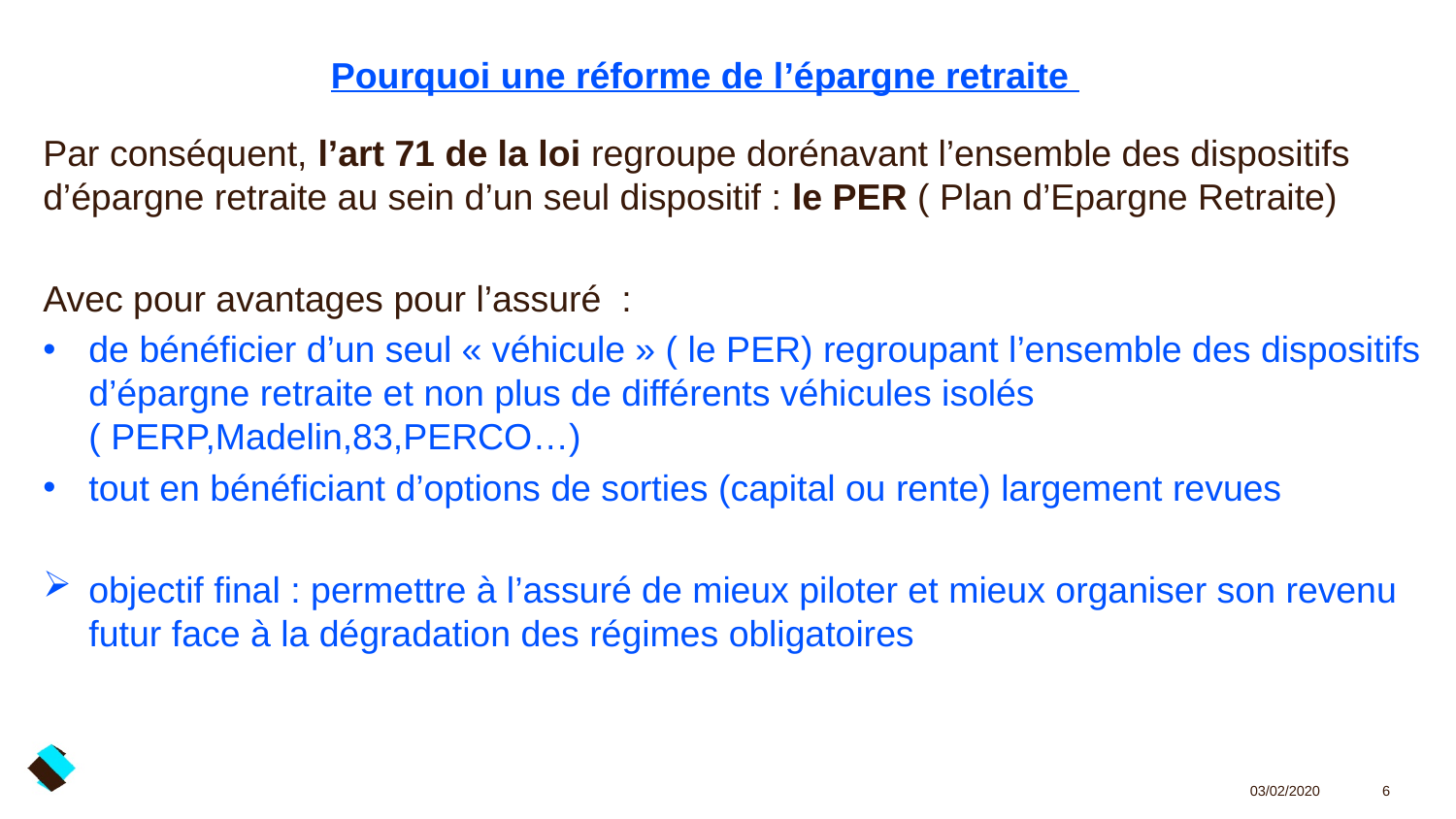

# Pourquoi une réforme de l’épargne retraite
Par conséquent, l’art 71 de la loi regroupe dorénavant l’ensemble des dispositifs d’épargne retraite au sein d’un seul dispositif : le PER ( Plan d’Epargne Retraite)

Avec pour avantages pour l’assuré  :
de bénéficier d’un seul « véhicule » ( le PER) regroupant l’ensemble des dispositifs d’épargne retraite et non plus de différents véhicules isolés ( PERP,Madelin,83,PERCO…)
tout en bénéficiant d’options de sorties (capital ou rente) largement revues

objectif final : permettre à l’assuré de mieux piloter et mieux organiser son revenu futur face à la dégradation des régimes obligatoires
03/02/2020
6